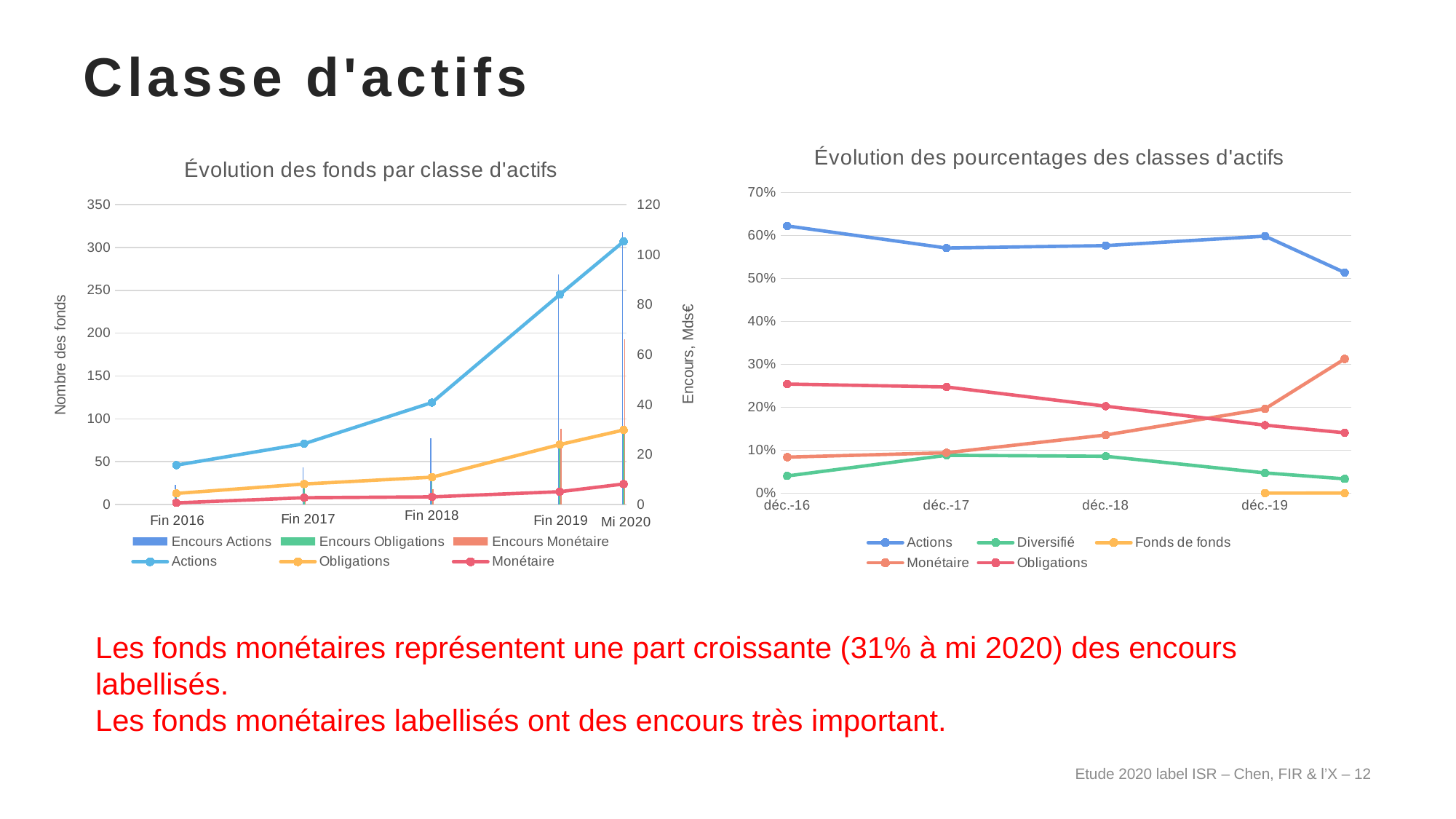

# Classe d'actifs

### Chart: Évolution des pourcentages des classes d'actifs

| Category | Actions | Diversifié | Fonds de fonds | Monétaire | Obligations |
|---|---|---|---|---|---|
| 42705 | 0.622222395077971 | 0.0400149815855018 | None | 0.0838374056344115 | 0.253925217702116 |
| 43070 | 0.570701972532058 | 0.0881123038843678 | None | 0.0940499816500139 | 0.24713574193356 |
| 43435 | 0.57638899525407 | 0.0858723331232141 | None | 0.13535365198461 | 0.202385019638106 |
| 43800 | 0.598314784690002 | 0.0470406205311308 | 3.93217752995899e-05 | 0.196327338309784 | 0.158277934693784 |
| 43983 | 0.513711107846881 | 0.0332319980180557 | 0.000108428254698492 | 0.312455818608183 | 0.140492647272183 |

### Chart: Évolution des fonds par classe d'actifs

| Category | Encours Actions | Encours Obligations | Encours Monétaire | Actions | Obligations | Monétaire |
|---|---|---|---|---|---|---|
| 42735 | 7.90836543183 | 3.22735637584 | 1.06556248354 | 46.0 | 13.0 | 2.0 |
| 43465 | 14.8709527930947 | 6.43969029137 | 2.45068863369 | 71.0 | 24.0 | 8.0 |
| 44196 | 26.5967682236146 | 9.33881025413 | 6.24572942873 | 119.0 | 32.0 | 9.0 |
| 44926 | 91.9870017846183 | 24.3342017173893 | 30.18404973701 | 245.0 | 70.0 | 15.0 |
| 45291 | 108.880872294679 | 29.777362708971 | 66.224890924 | 307.0 | 87.0 | 24.0 |
Les fonds monétaires représentent une part croissante (31% à mi 2020) des encours labellisés.
Les fonds monétaires labellisés ont des encours très important.
 Etude 2020 label ISR – Chen, FIR & l’X – 12